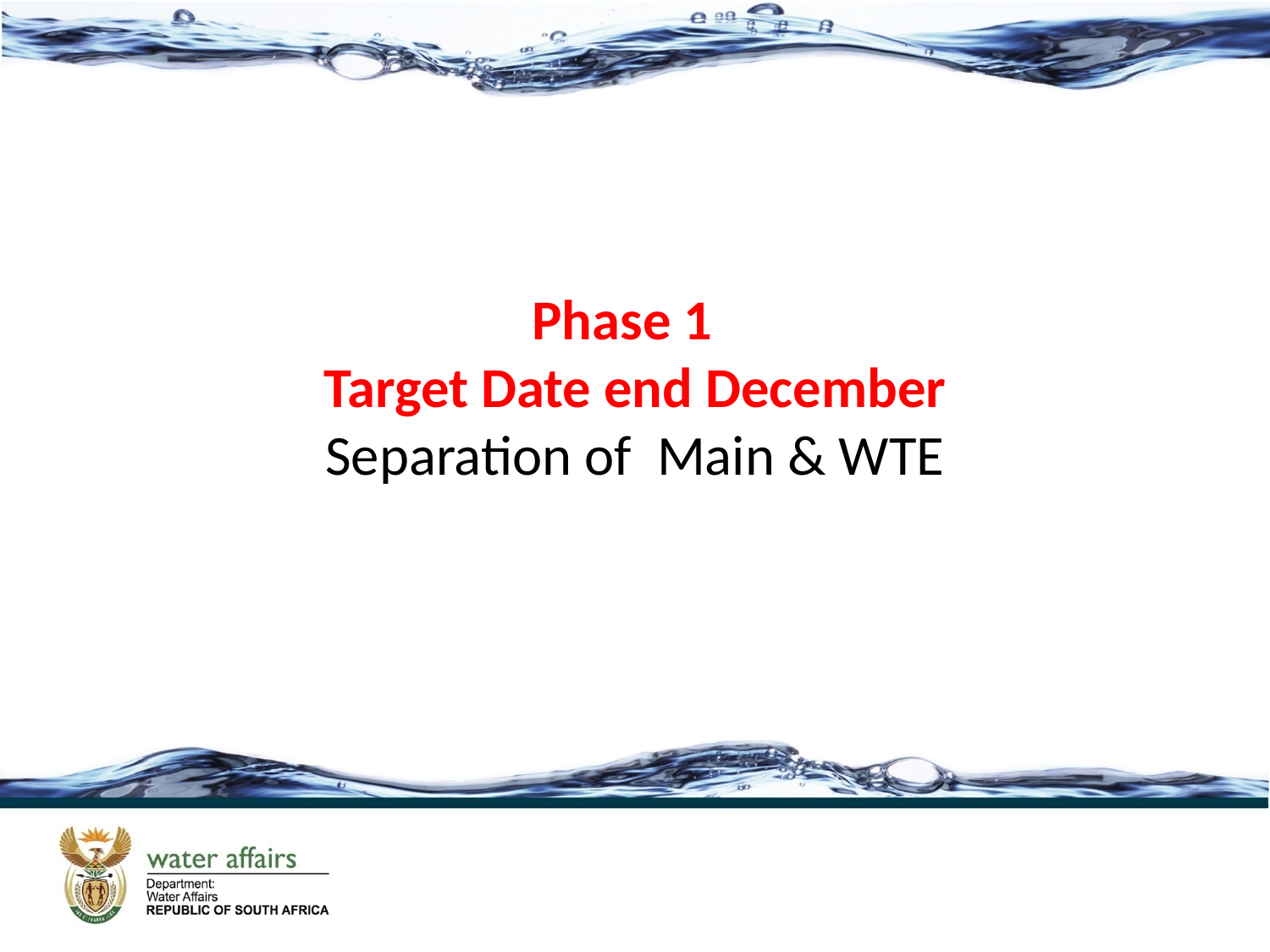

# Phase 1 Target Date end December Separation of  Main & WTE